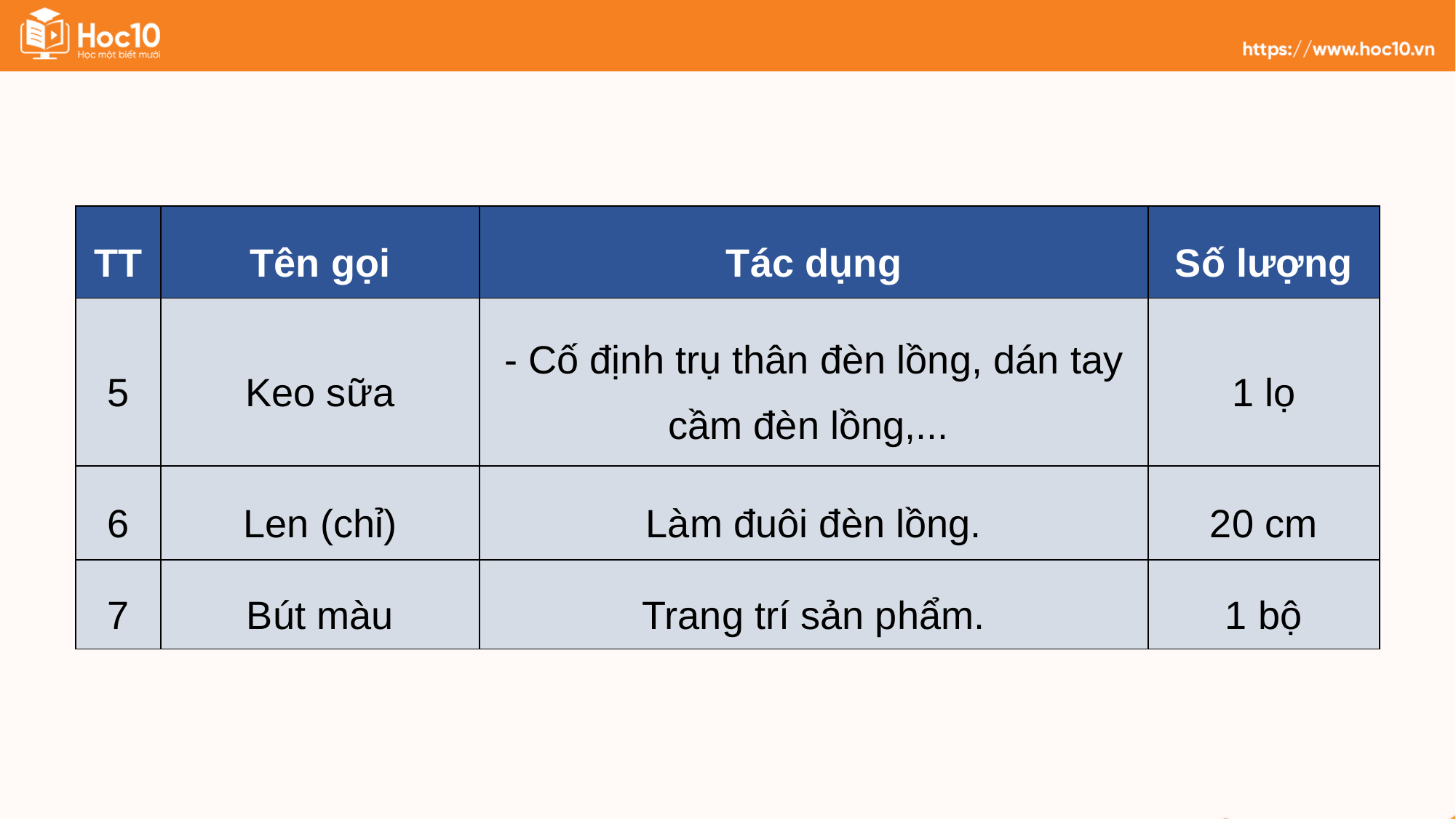

| TT | Tên gọi | Tác dụng | Số lượng |
| --- | --- | --- | --- |
| 5 | Keo sữa | - Cố định trụ thân đèn lồng, dán tay cầm đèn lồng,... | 1 lọ |
| 6 | Len (chỉ) | Làm đuôi đèn lồng. | 20 cm |
| 7 | Bút màu | Trang trí sản phẩm. | 1 bộ |